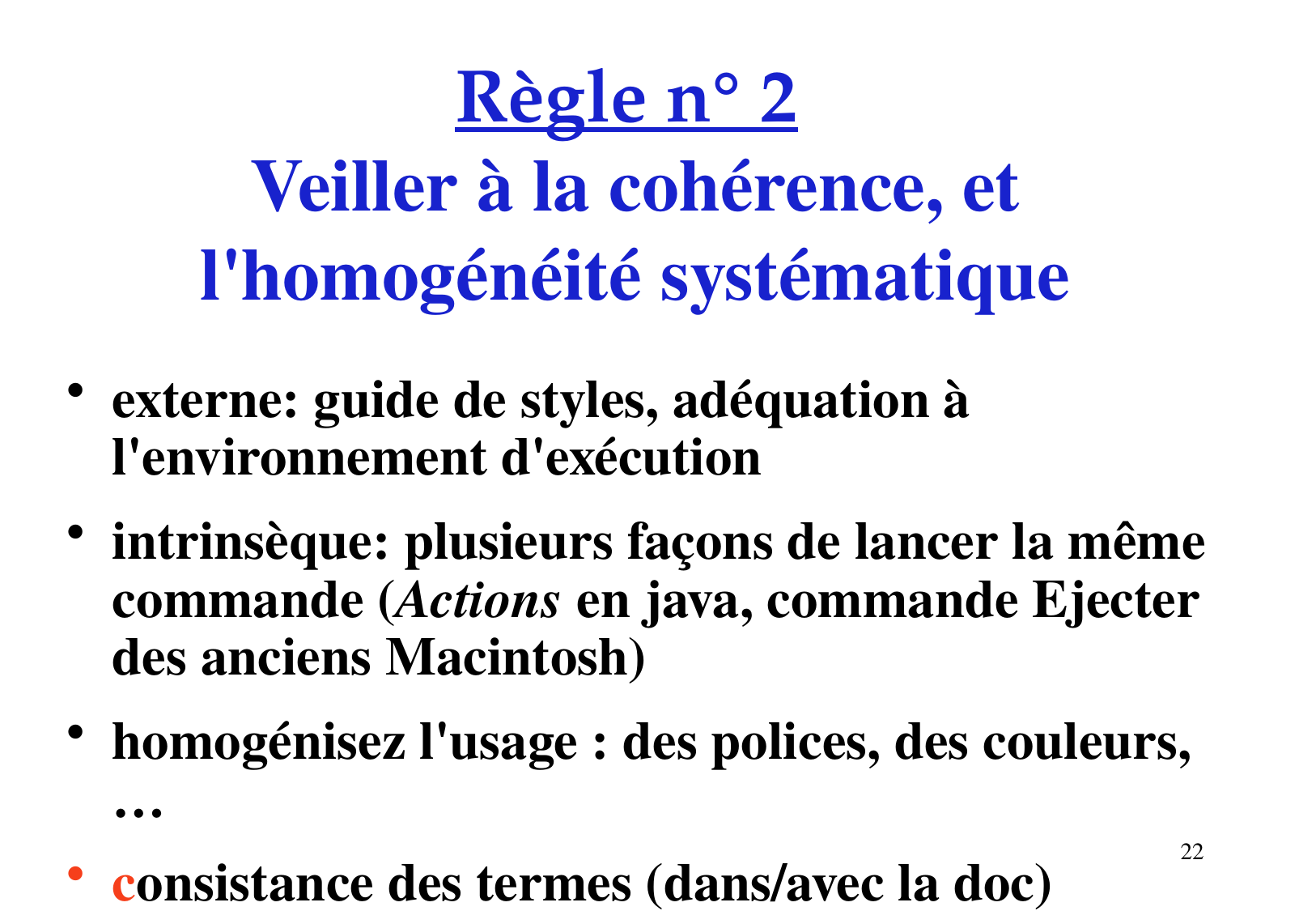

# Règle n° 2 Veiller à la cohérence, et l'homogénéité systématique
externe: guide de styles, adéquation à l'environnement d'exécution
intrinsèque: plusieurs façons de lancer la même commande (Actions en java, commande Ejecter des anciens Macintosh)
homogénisez l'usage : des polices, des couleurs, …
consistance des termes (dans/avec la doc)
22